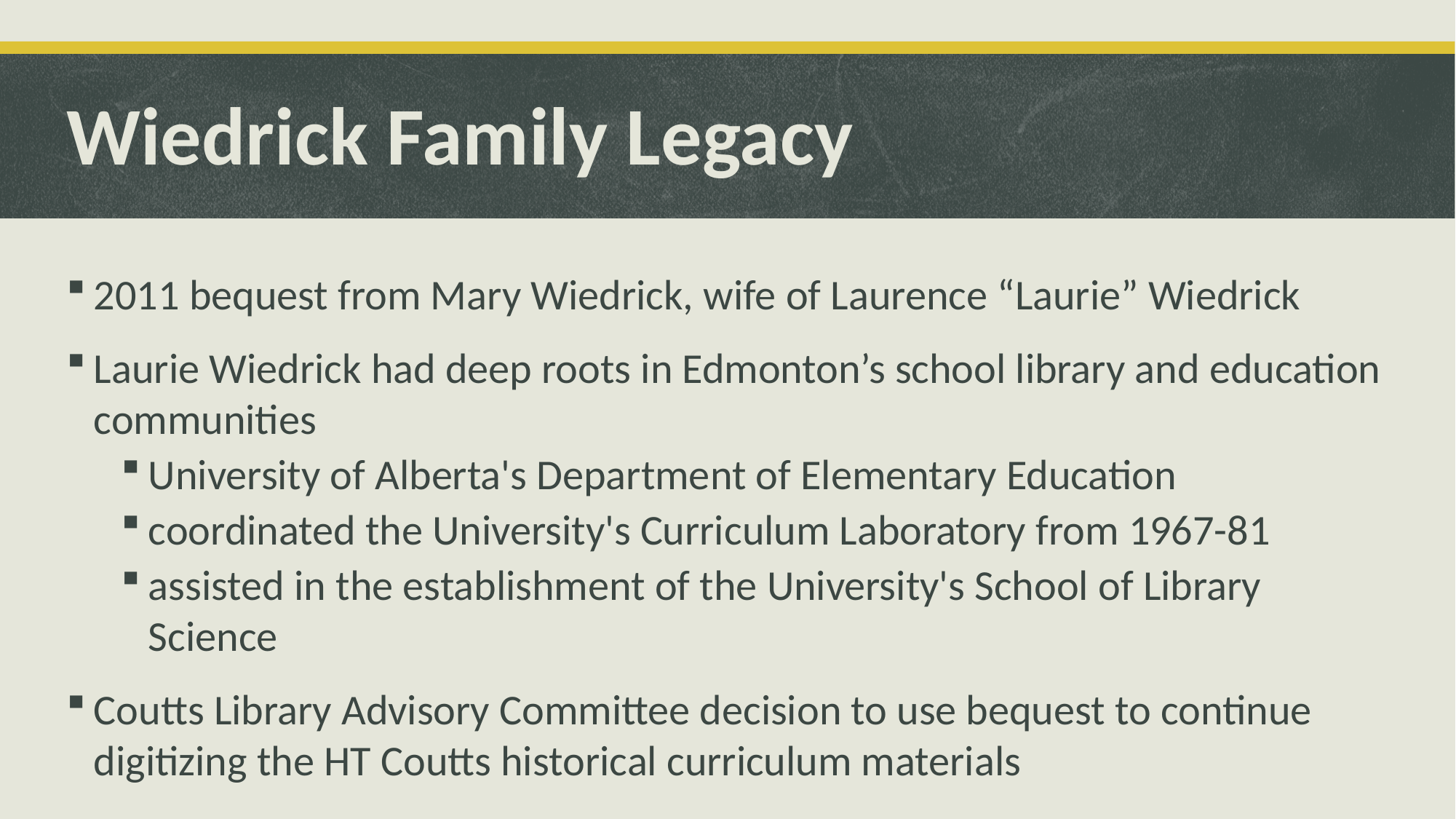

# Wiedrick Family Legacy
2011 bequest from Mary Wiedrick, wife of Laurence “Laurie” Wiedrick
Laurie Wiedrick had deep roots in Edmonton’s school library and education communities
University of Alberta's Department of Elementary Education
coordinated the University's Curriculum Laboratory from 1967-81
assisted in the establishment of the University's School of Library Science
Coutts Library Advisory Committee decision to use bequest to continue digitizing the HT Coutts historical curriculum materials